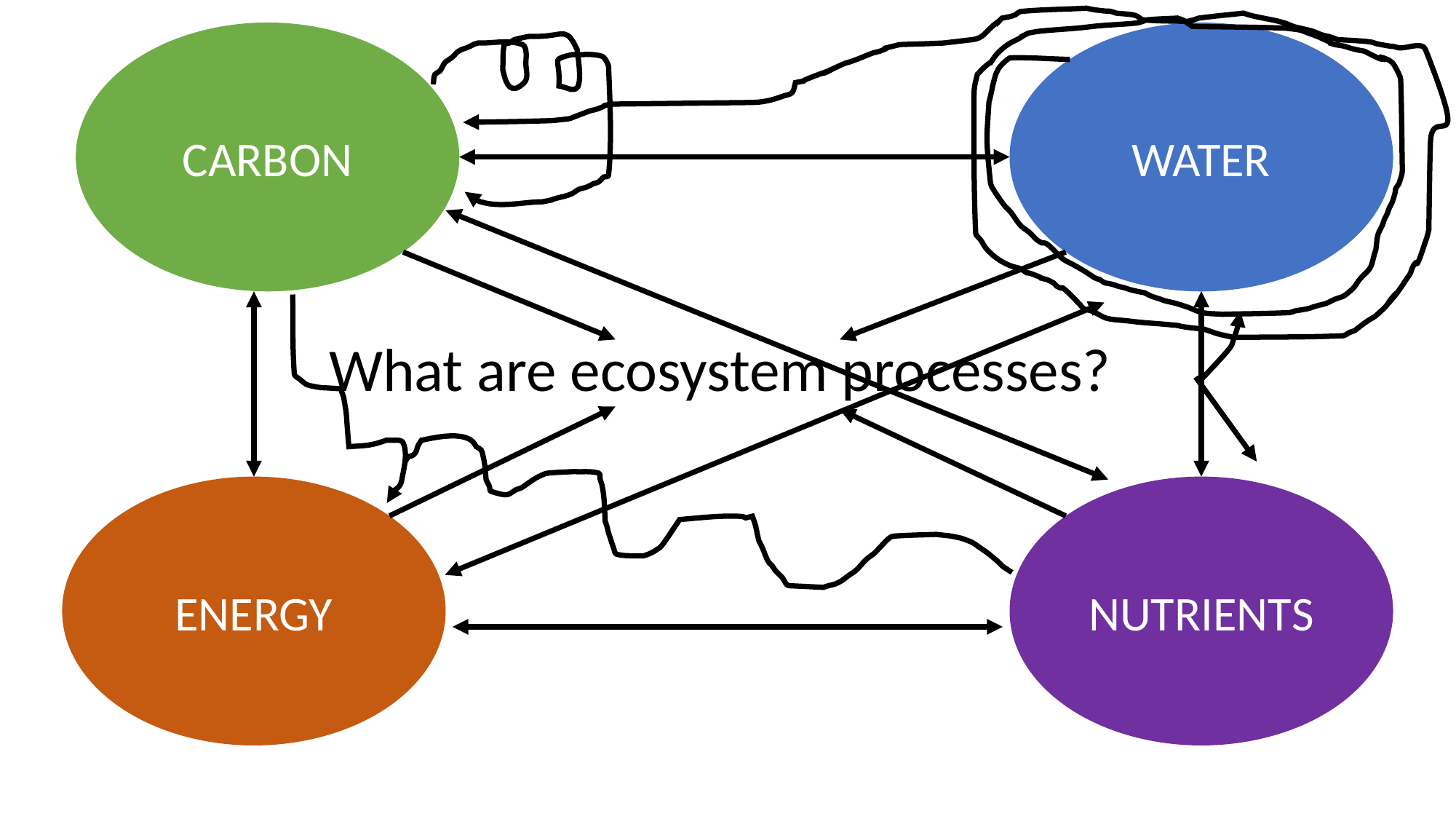

CARBON
WATER

What are ecosystem processes?

ENERGY
NUTRIENTS